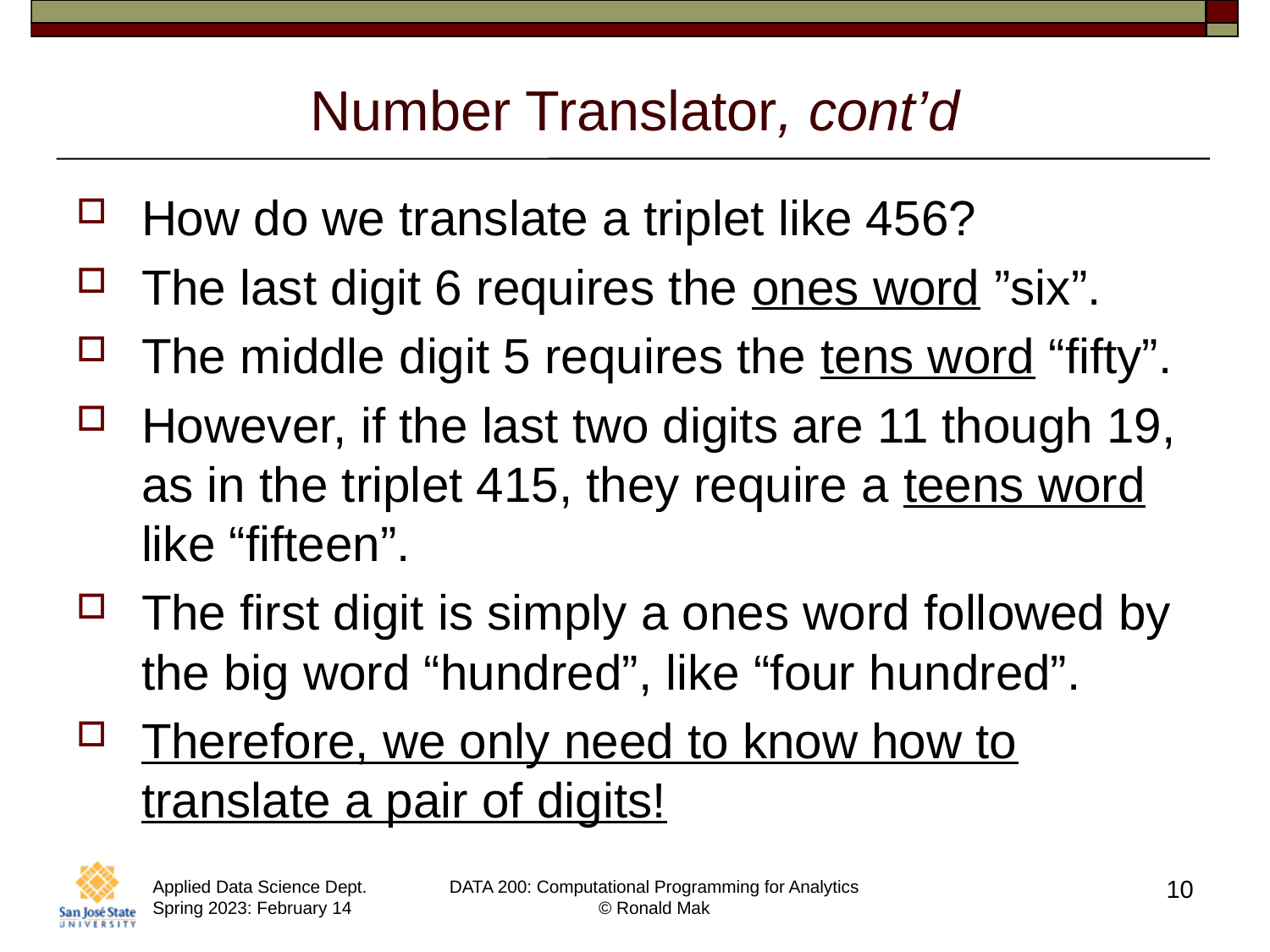

# Number Translator, cont’d
How do we translate a triplet like 456?
The last digit 6 requires the ones word ”six”.
The middle digit 5 requires the tens word “fifty”.
However, if the last two digits are 11 though 19, as in the triplet 415, they require a teens word like “fifteen”.
The first digit is simply a ones word followed by the big word “hundred”, like “four hundred”.
Therefore, we only need to know how to translate a pair of digits!
10